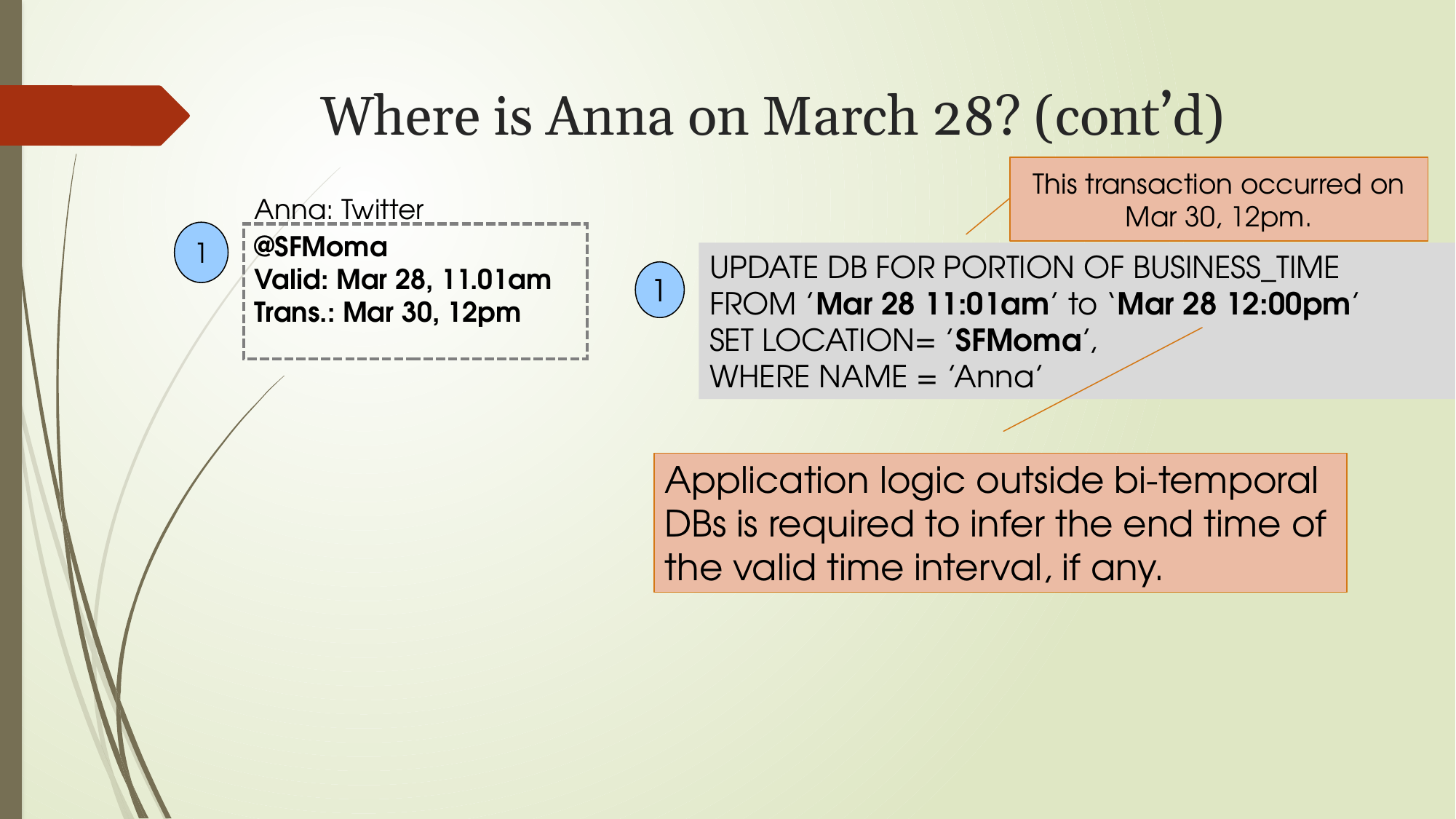

# Where is Anna on March 28? (cont’d)
This transaction occurred on Mar 30, 12pm.
Anna: Twitter
1
@SFMoma
Valid: Mar 28, 11.01am
Trans.: Mar 30, 12pm
UPDATE DB FOR PORTION OF BUSINESS_TIME
FROM ’Mar 28 11:01am’ to ‘Mar 28 12:00pm’
SET LOCATION= ’SFMoma’,
WHERE NAME = ’Anna’
1
Application logic outside bi-temporal DBs is required to infer the end time of the valid time interval, if any.